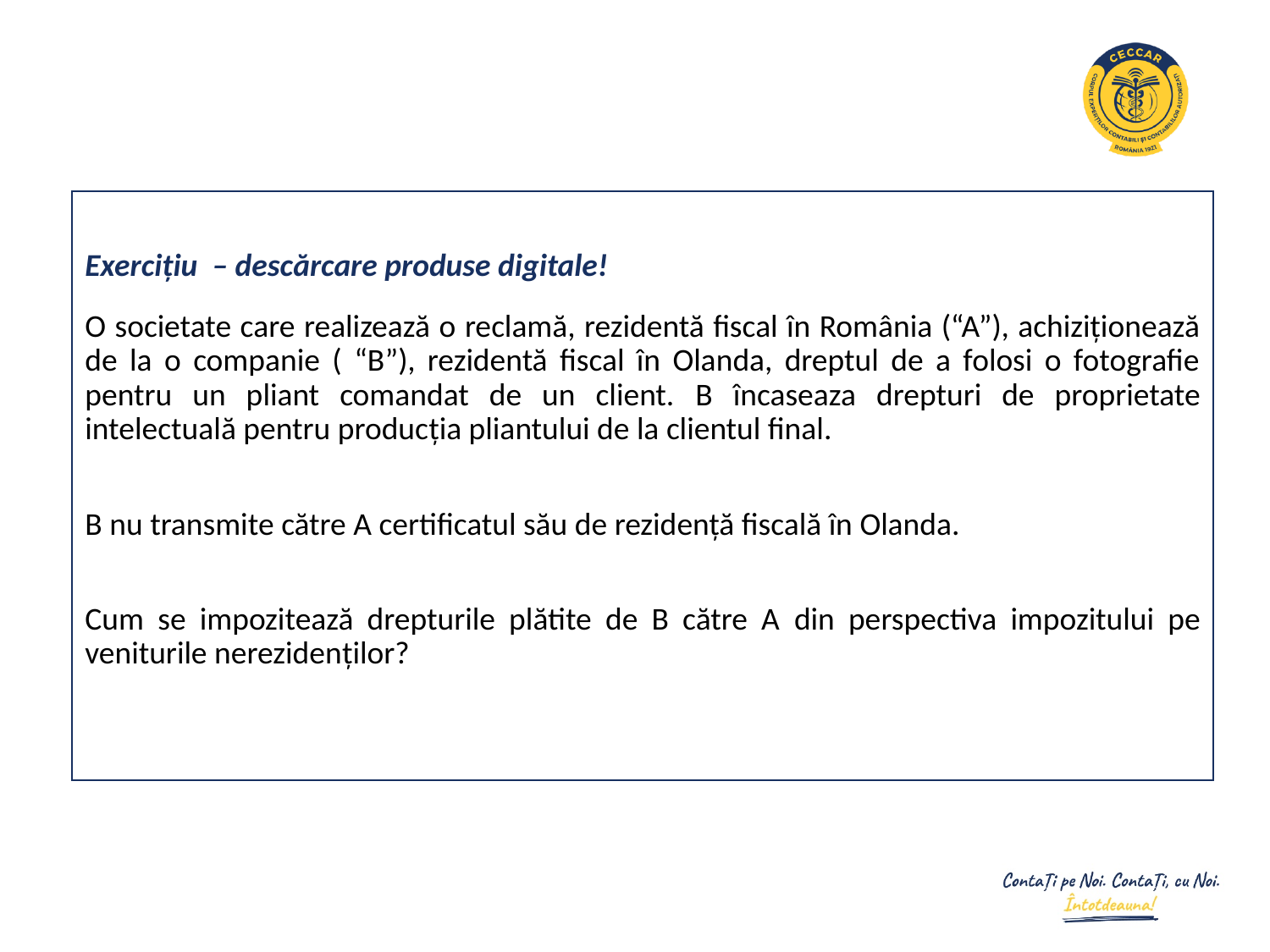

Exercițiu  – descărcare produse digitale!
O societate care realizează o reclamă, rezidentă fiscal în România (“A”), achiziționează de la o companie ( “B”), rezidentă fiscal în Olanda, dreptul de a folosi o fotografie pentru un pliant comandat de un client. B încaseaza drepturi de proprietate intelectuală pentru producția pliantului de la clientul final.

B nu transmite către A certificatul său de rezidență fiscală în Olanda.

Cum se impozitează drepturile plătite de B către A din perspectiva impozitului pe veniturile nerezidenților?